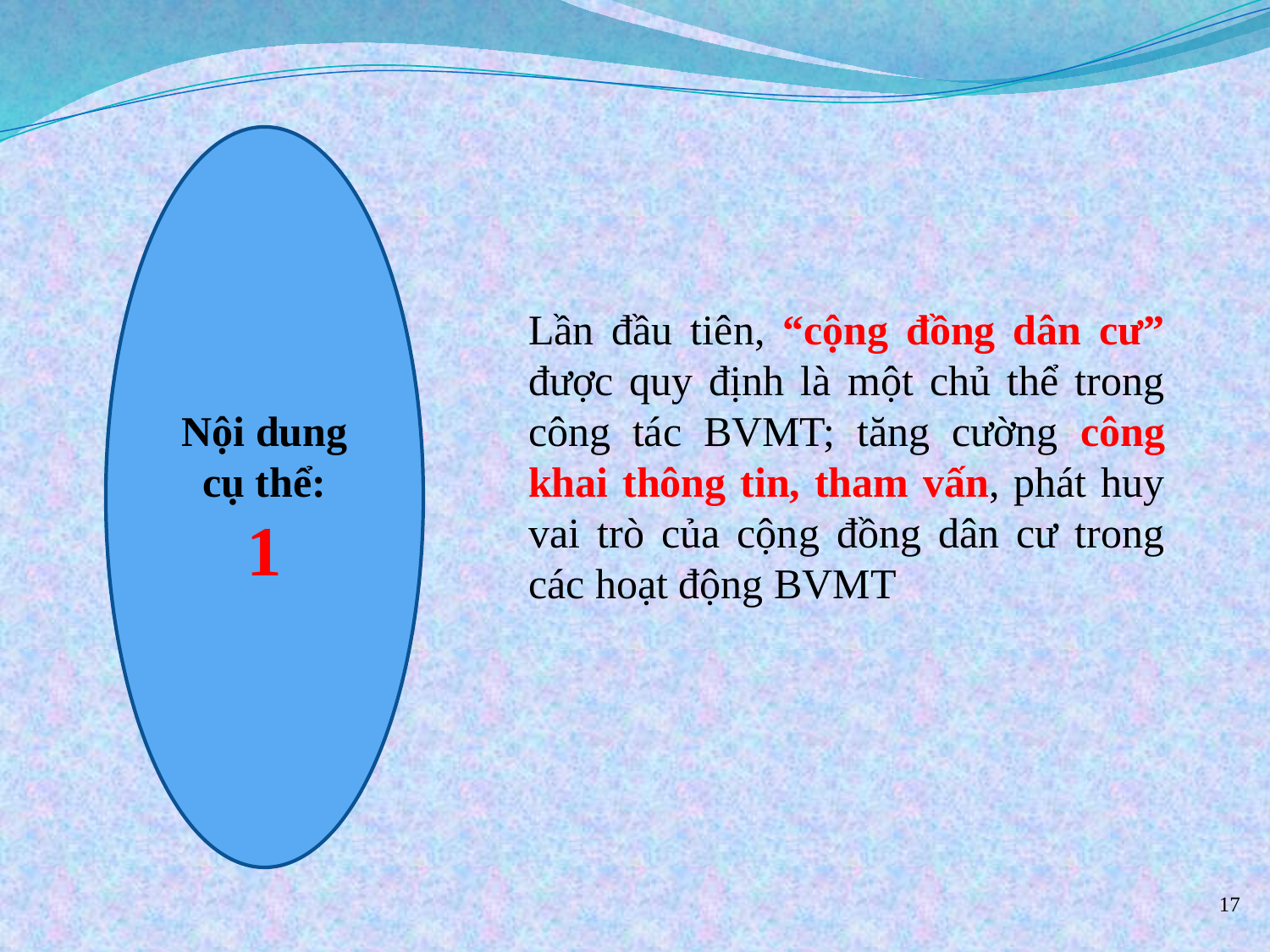

Nội dung cụ thể:
1
Lần đầu tiên, “cộng đồng dân cư” được quy định là một chủ thể trong công tác BVMT; tăng cường công khai thông tin, tham vấn, phát huy vai trò của cộng đồng dân cư trong các hoạt động BVMT
17